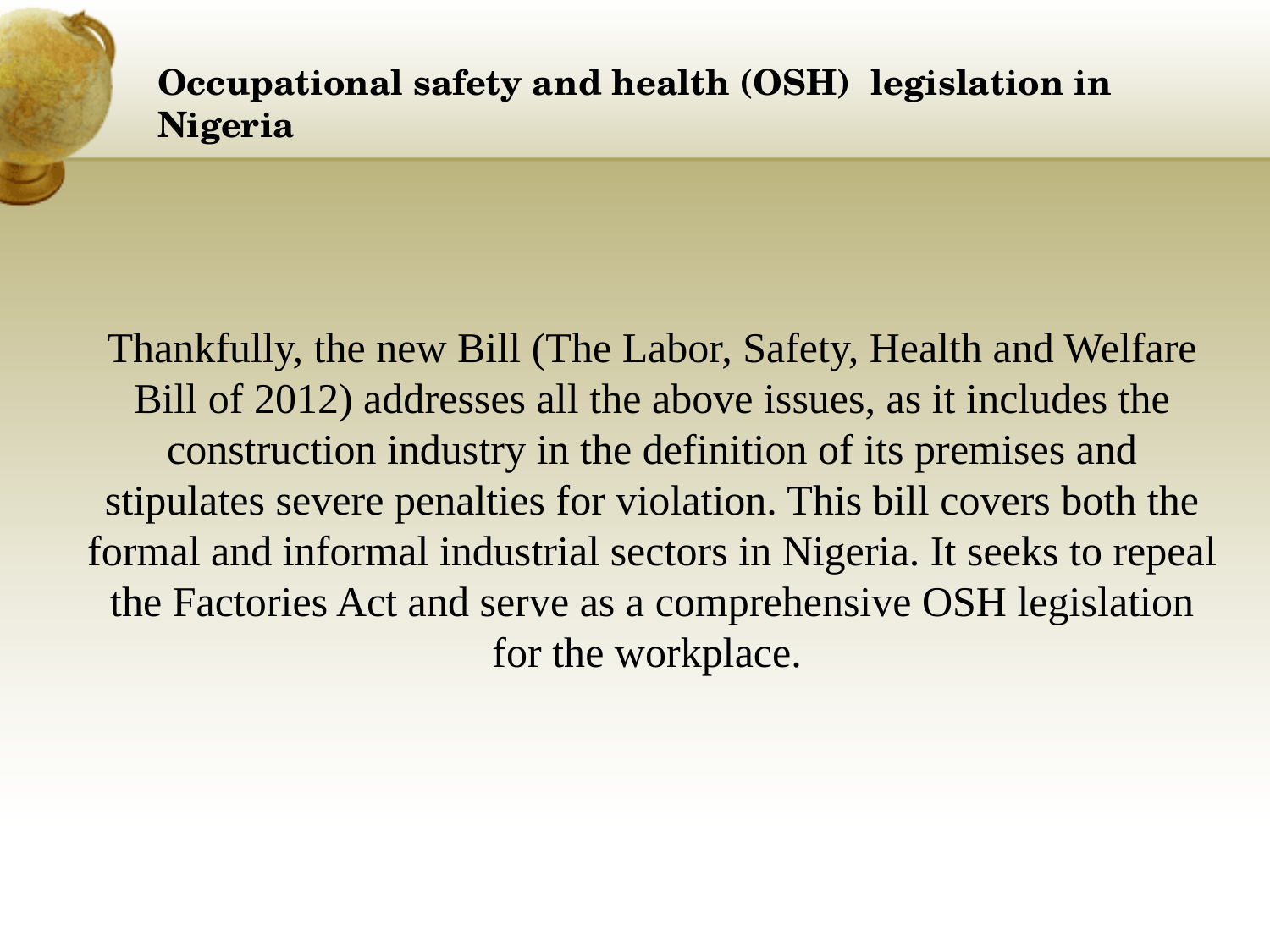

# Occupational safety and health (OSH)  legislation in Nigeria
Thankfully, the new Bill (The Labor, Safety, Health and Welfare Bill of 2012) addresses all the above issues, as it includes the construction industry in the definition of its premises and stipulates severe penalties for violation. This bill covers both the formal and informal industrial sectors in Nigeria. It seeks to repeal the Factories Act and serve as a comprehensive OSH legislation for the workplace.